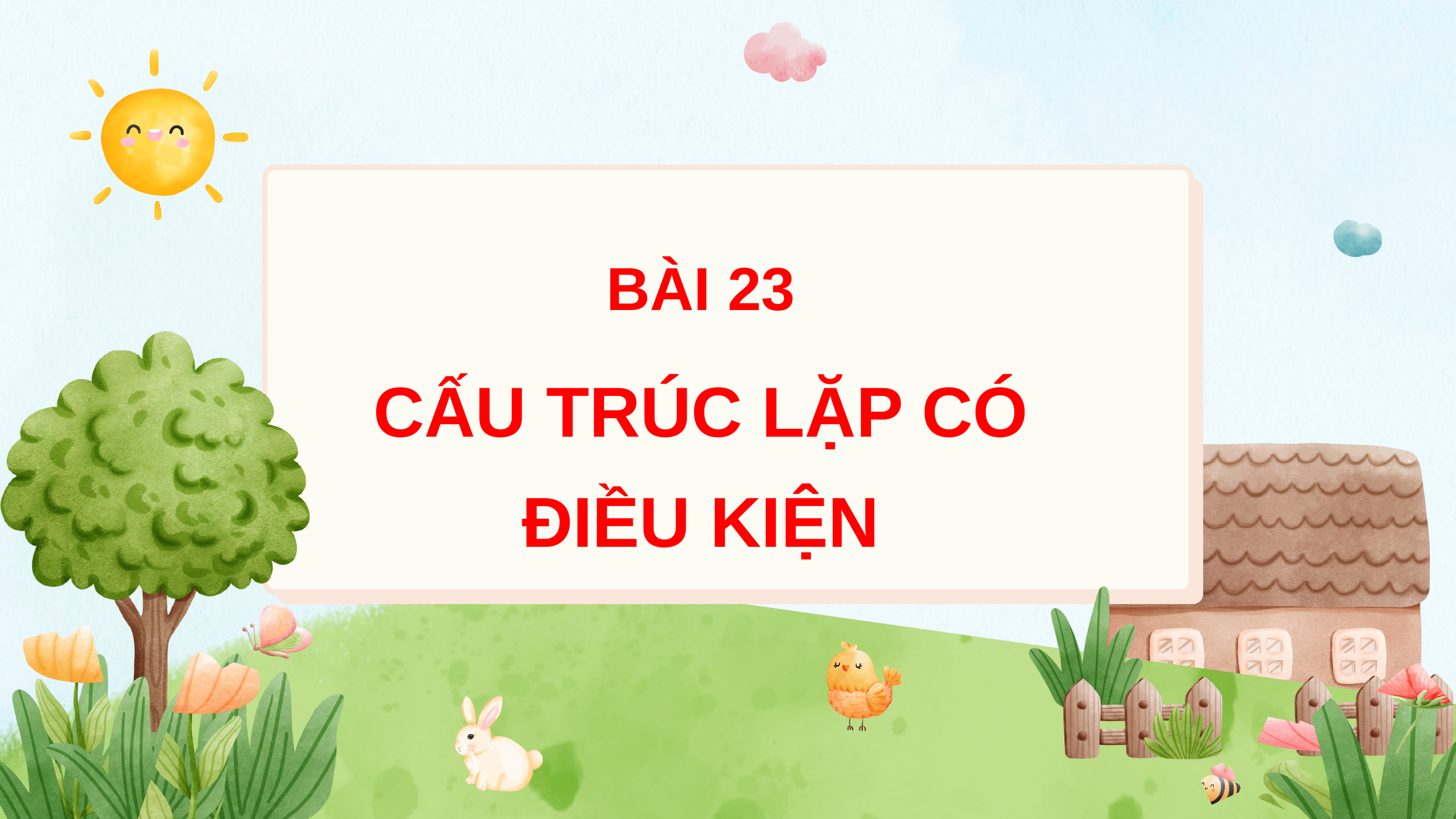

BÀI 23
CẤU TRÚC LẶP CÓ ĐIỀU KIỆN